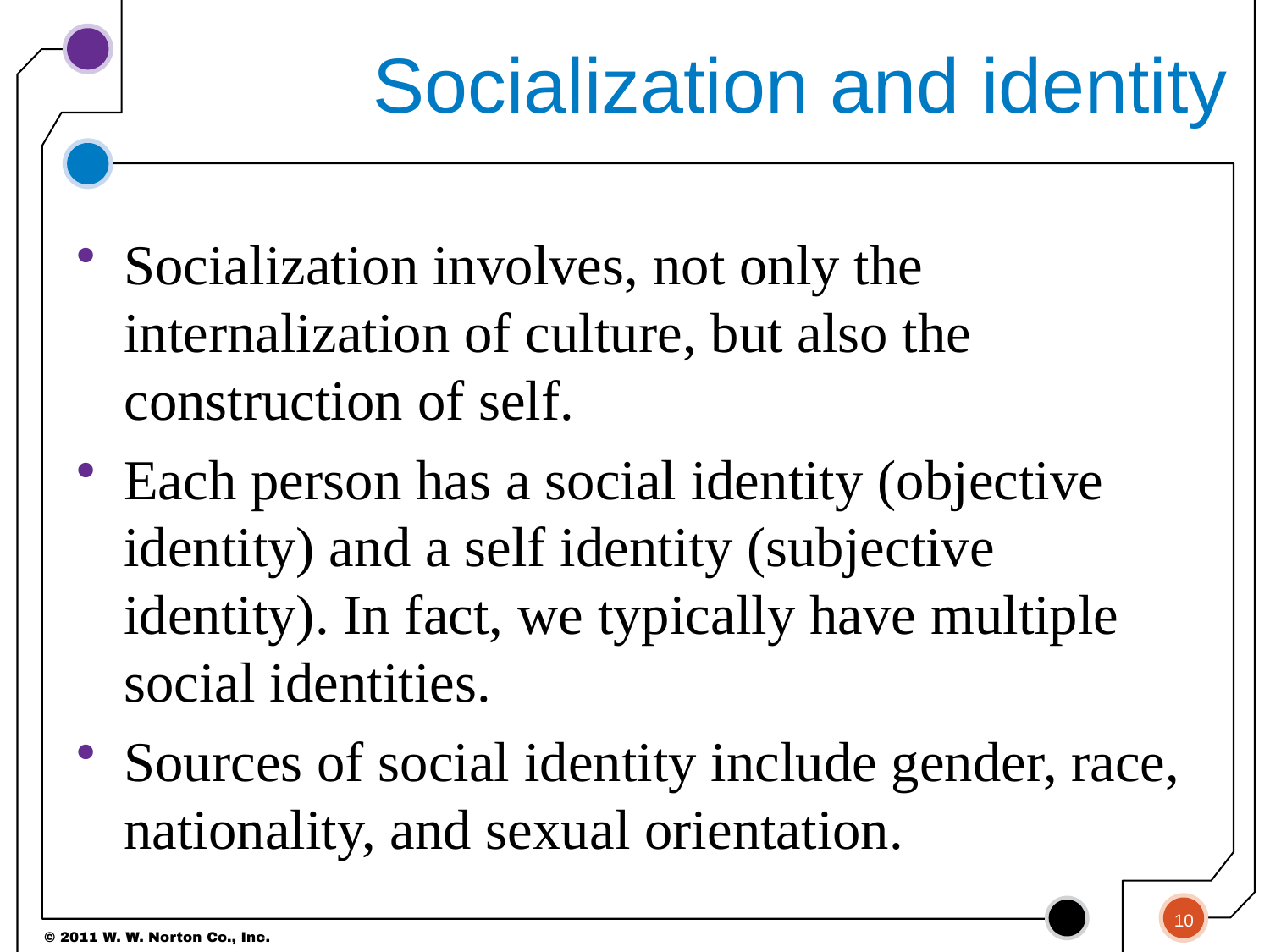

# Socialization and identity
Socialization involves, not only the internalization of culture, but also the construction of self.
Each person has a social identity (objective identity) and a self identity (subjective identity). In fact, we typically have multiple social identities.
Sources of social identity include gender, race, nationality, and sexual orientation.

10